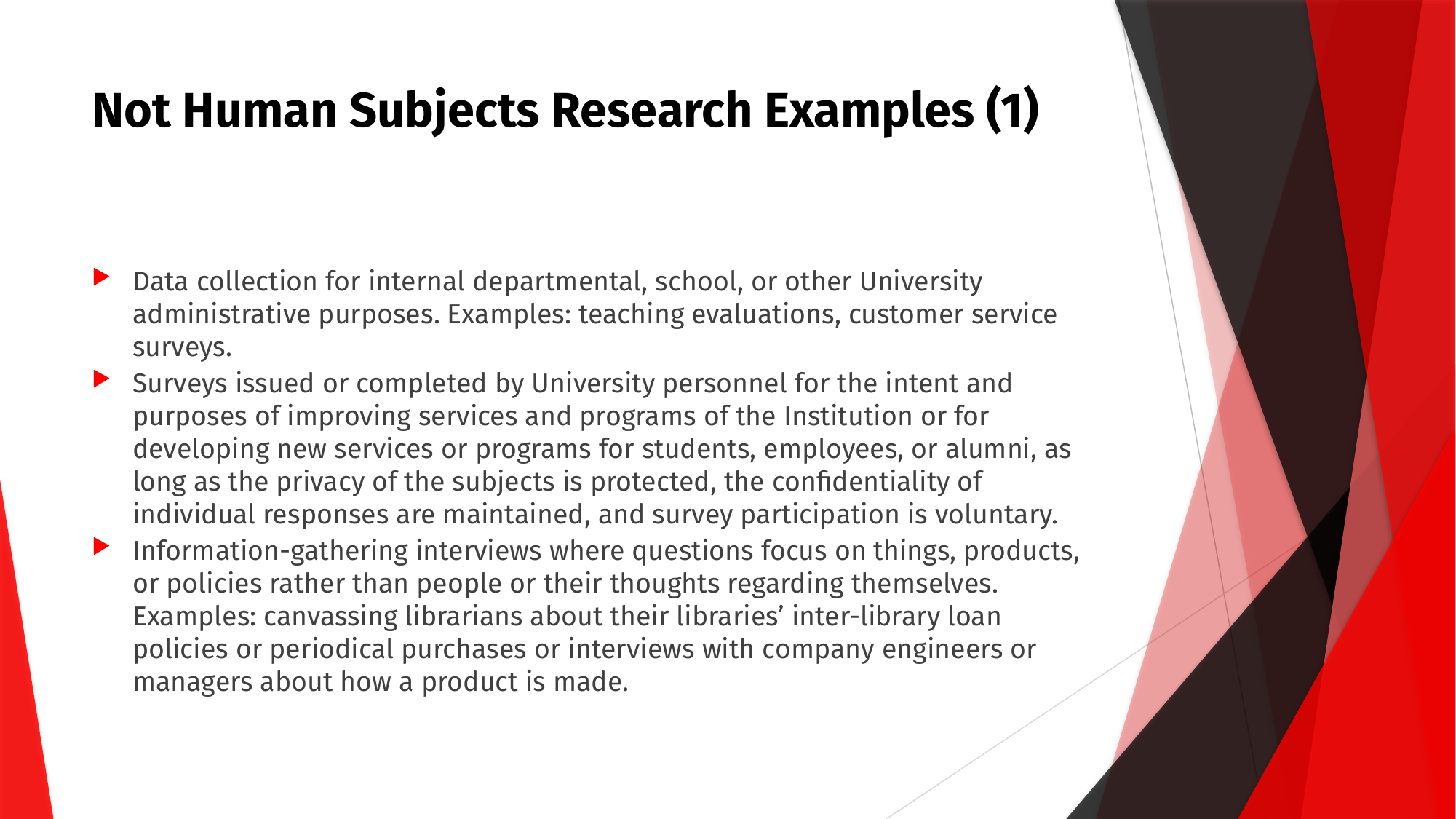

# Not Human Subjects Research Examples (1)
Data collection for internal departmental, school, or other University administrative purposes. Examples: teaching evaluations, customer service surveys.
Surveys issued or completed by University personnel for the intent and purposes of improving services and programs of the Institution or for developing new services or programs for students, employees, or alumni, as long as the privacy of the subjects is protected, the confidentiality of individual responses are maintained, and survey participation is voluntary.
Information-gathering interviews where questions focus on things, products, or policies rather than people or their thoughts regarding themselves. Examples: canvassing librarians about their libraries’ inter-library loan policies or periodical purchases or interviews with company engineers or managers about how a product is made.